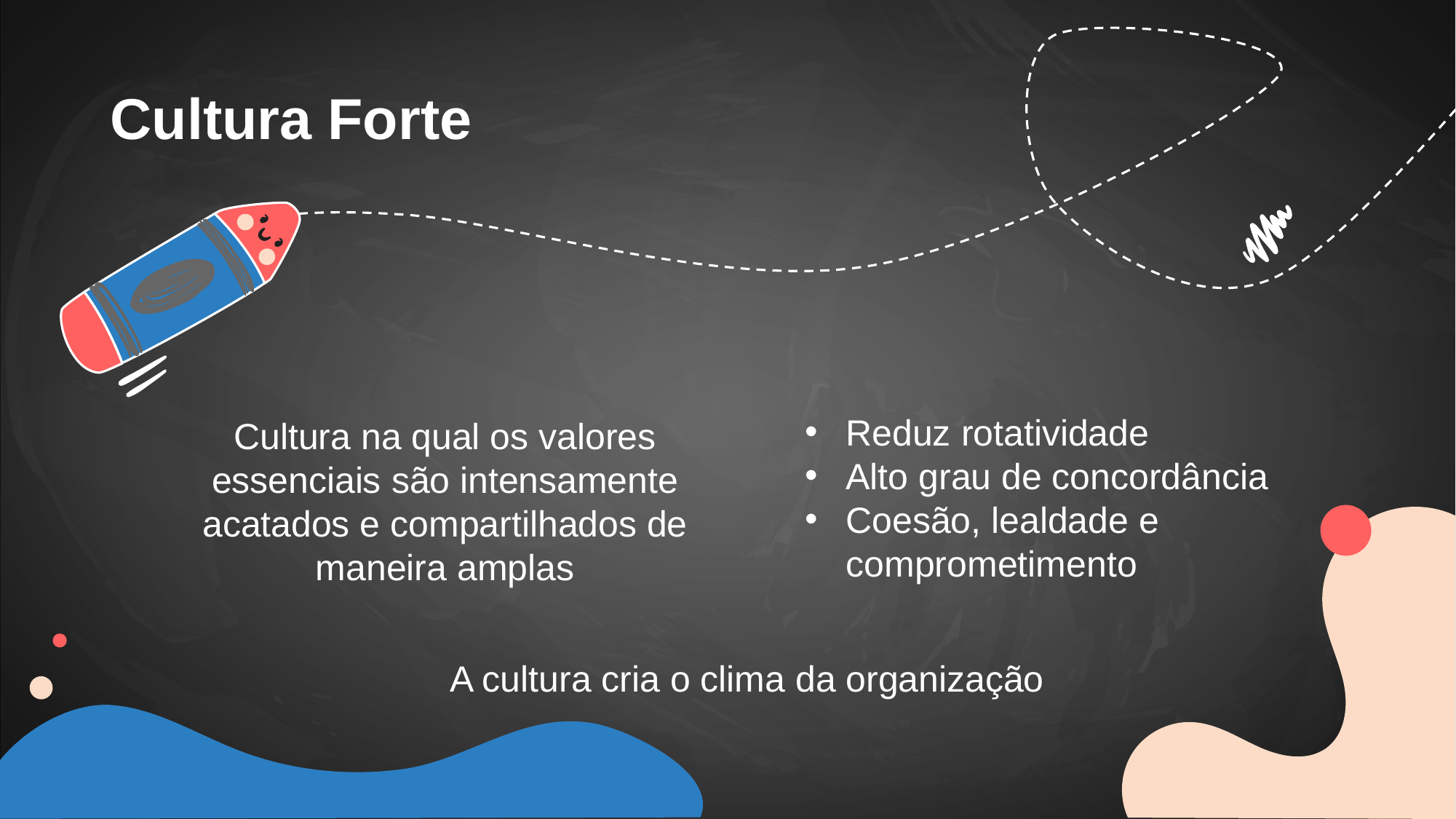

Cultura Forte
Reduz rotatividade
Alto grau de concordância
Coesão, lealdade e comprometimento
Cultura na qual os valores essenciais são intensamente acatados e compartilhados de maneira amplas
A cultura cria o clima da organização